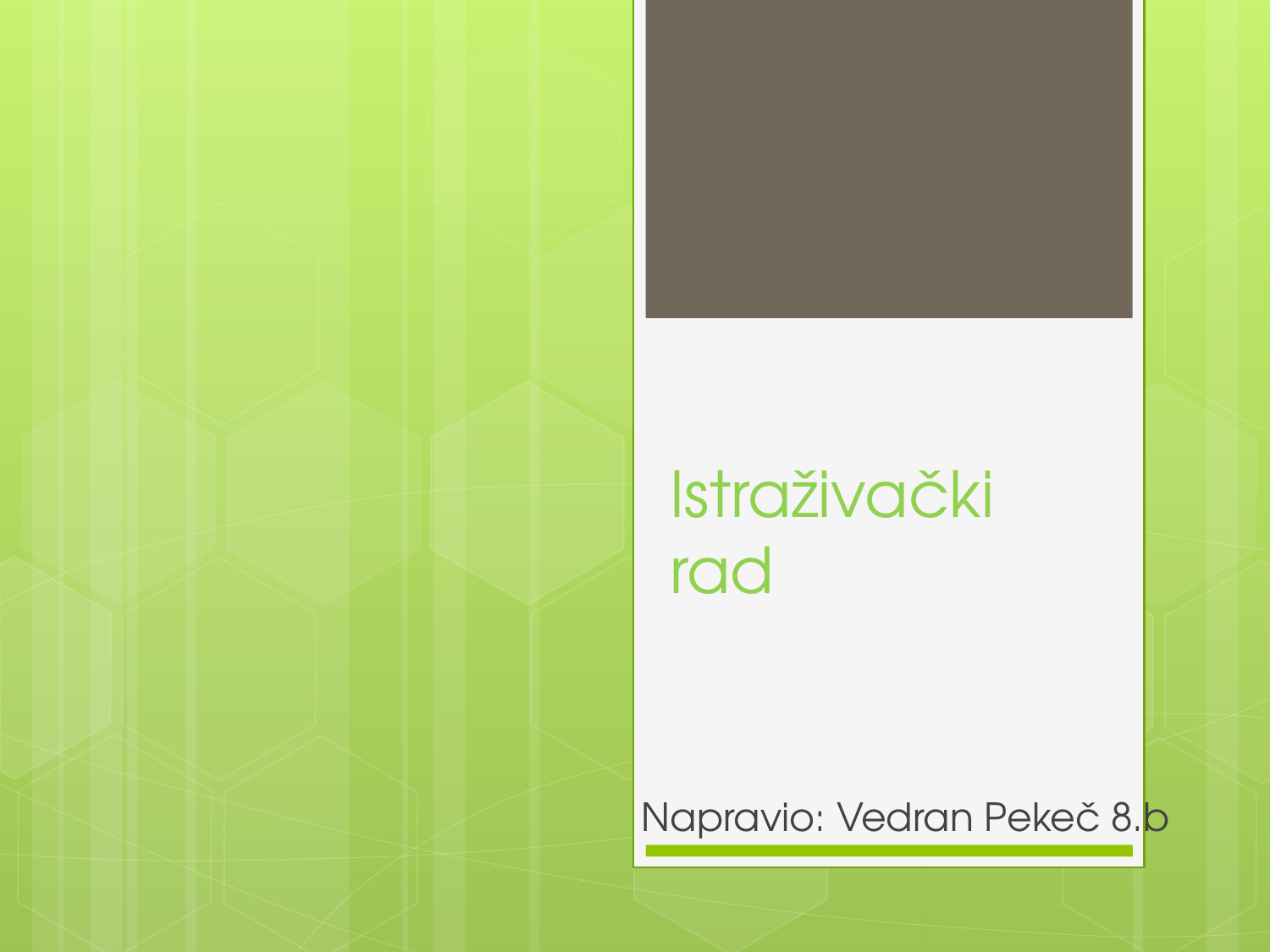

# Istraživački rad

                              Napravio: Vedran Pekeč 8.b